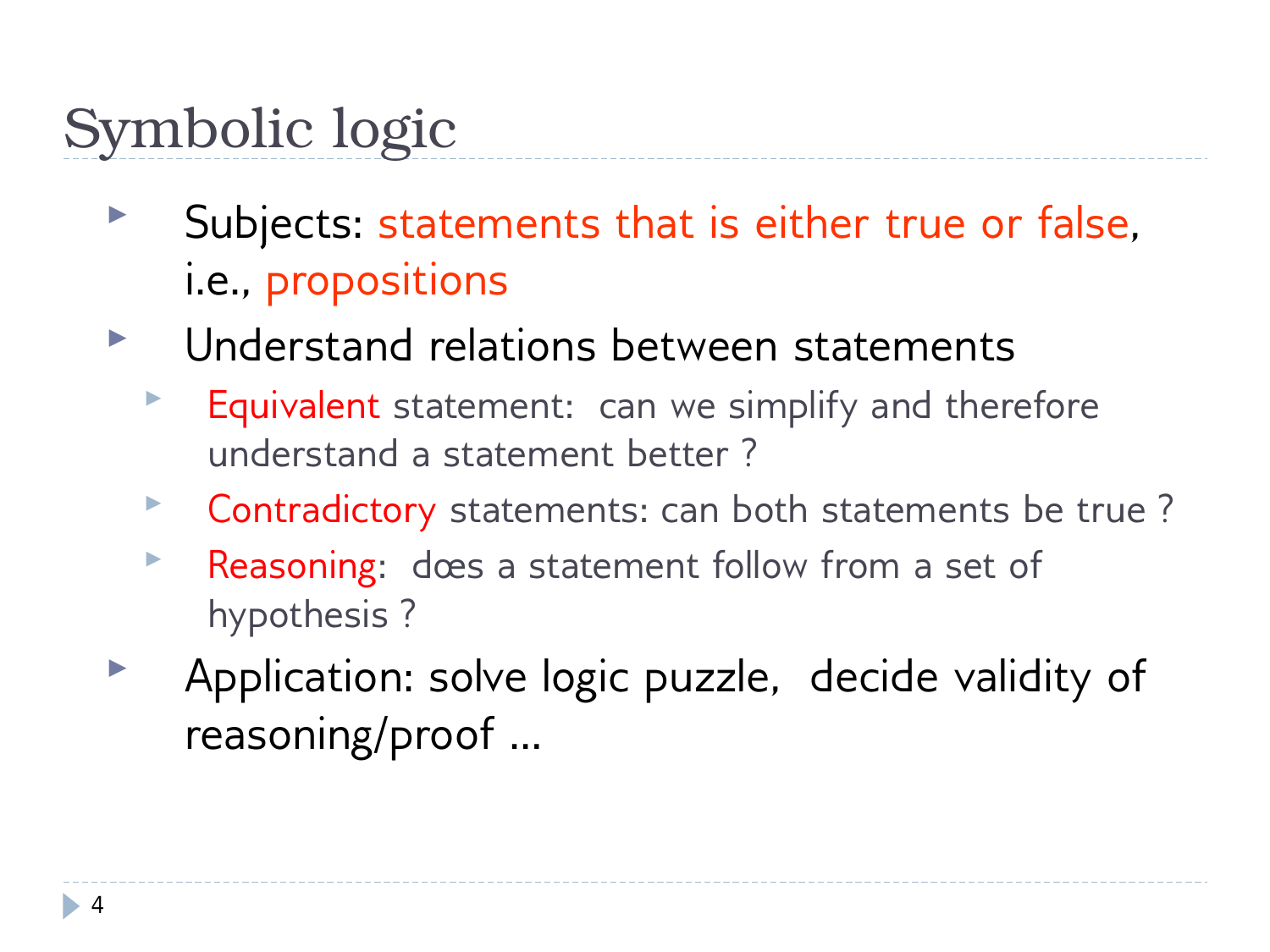

Symbolic logic
Subjects: statements that is either true or false, i.e., propositions
Understand relations between statements
Equivalent statement:  can we simplify and therefore understand a statement better ?
Contradictory statements: can both statements be true ?
Reasoning:  does a statement follow from a set of hypothesis ?
Application: solve logic puzzle,  decide validity of reasoning/proof …
4